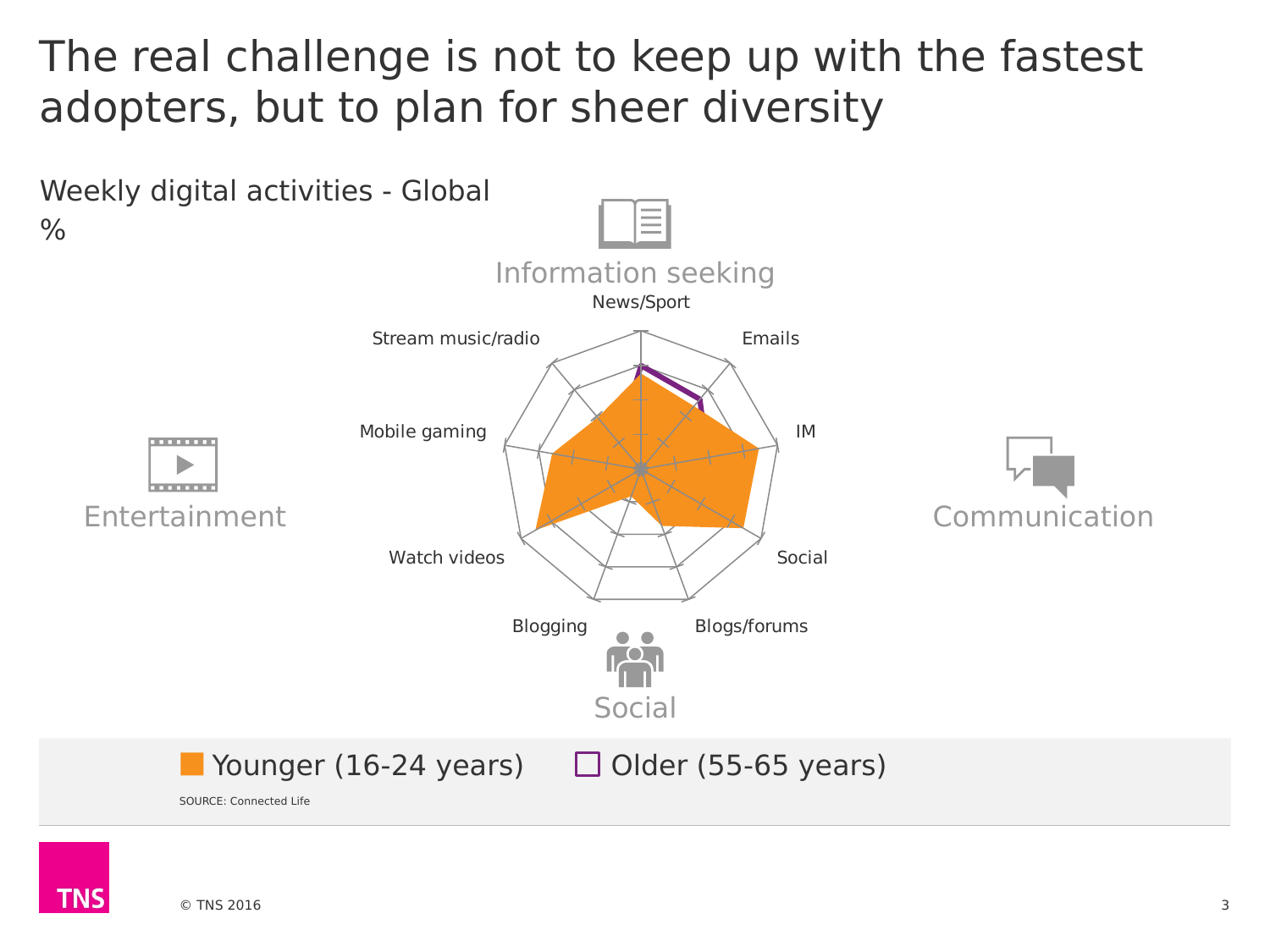

# The real challenge is not to keep up with the fastest adopters, but to plan for sheer diversity
Weekly digital activities - Global
%

Information seeking

### Chart

| Category | Younger (16-24 years) | Older (55-65 years) |
|---|---|---|
| News/Sport | 69.1246 | 74.8655 |
| Emails | 59.4681 | 65.9966 |
| IM | 86.393 | 48.7625 |
| Social | 85.2552 | 53.9477 |
| Blogs/forums | 43.5555 | 27.214 |
| Blogging | 20.752 | 8.8727 |
| Watch videos | 88.0582 | 64.8536 |
| Mobile gaming | 65.1908 | 26.1806 |
| Stream music/radio | 48.7098 | 25.825600000000005 |

Entertainment
Communication

Social

Younger (16-24 years)
Older (55-65 years)

SOURCE: Connected Life
3